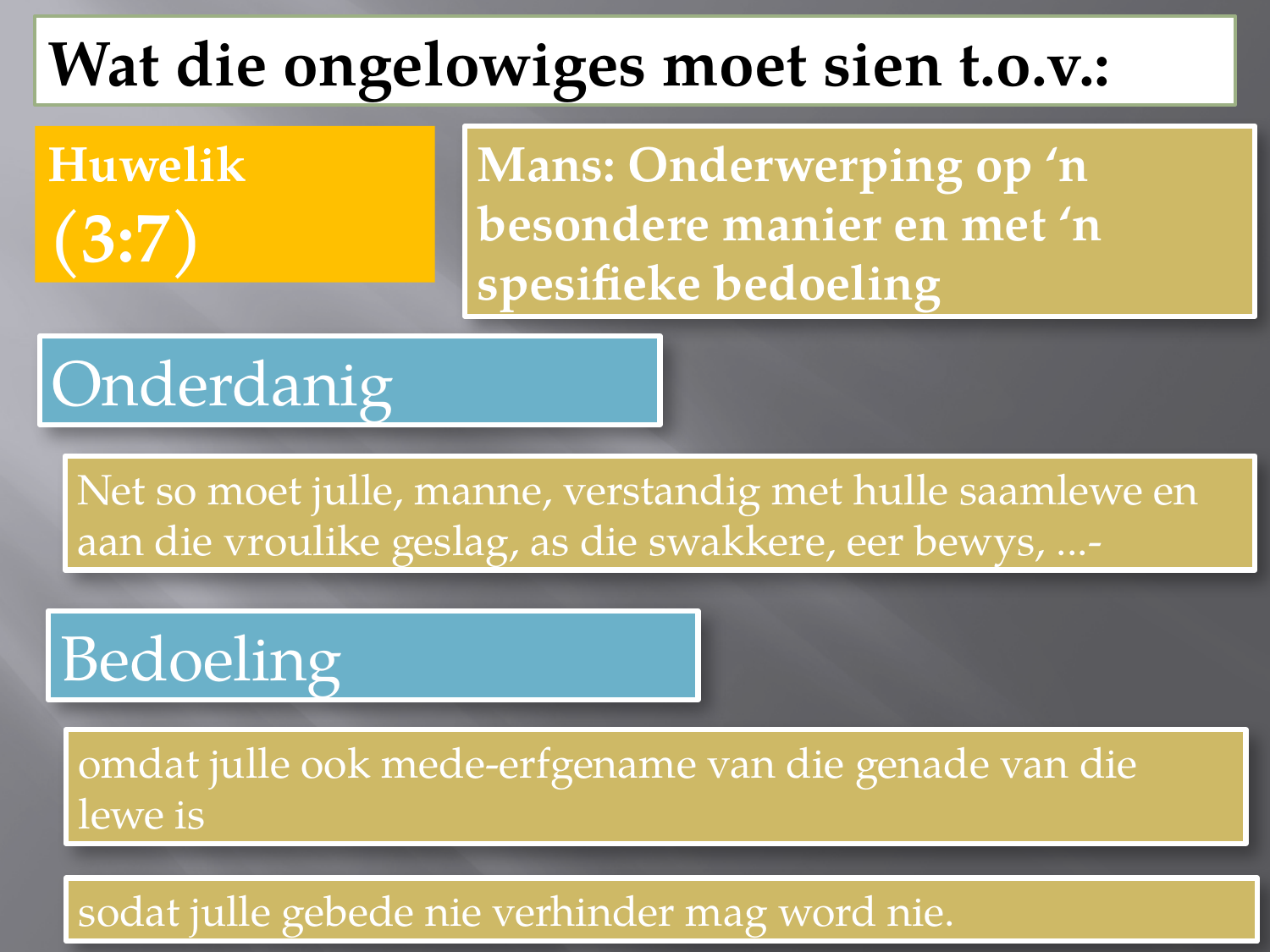

Wat die ongelowiges moet sien t.o.v.:
Huwelik
(3:7)
Mans: Onderwerping op ‘n besondere manier en met ‘n spesifieke bedoeling
Onderdanig
Net so moet julle, manne, verstandig met hulle saamlewe en aan die vroulike geslag, as die swakkere, eer bewys, ...-
Bedoeling
omdat julle ook mede-erfgename van die genade van die lewe is
sodat julle gebede nie verhinder mag word nie.